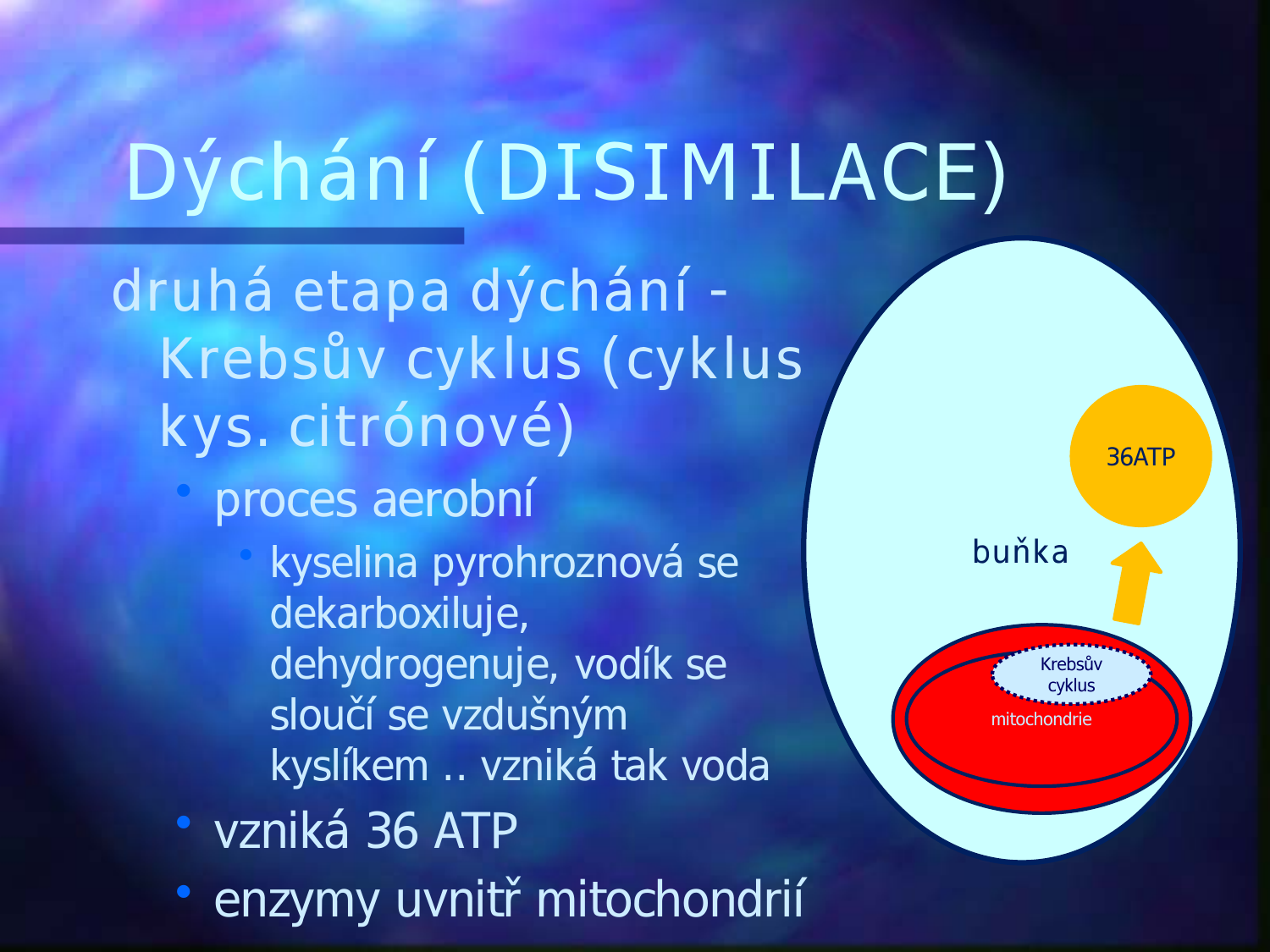

# Dýchání (DISIMILACE)
buňka
druhá etapa dýchání - Krebsův cyklus (cyklus kys. citrónové)
proces aerobní
kyselina pyrohroznová se dekarboxiluje, dehydrogenuje, vodík se sloučí se vzdušným kyslíkem .. vzniká tak voda
vzniká 36 ATP
enzymy uvnitř mitochondrií

36ATP

mitochondrie
Krebsův cyklus